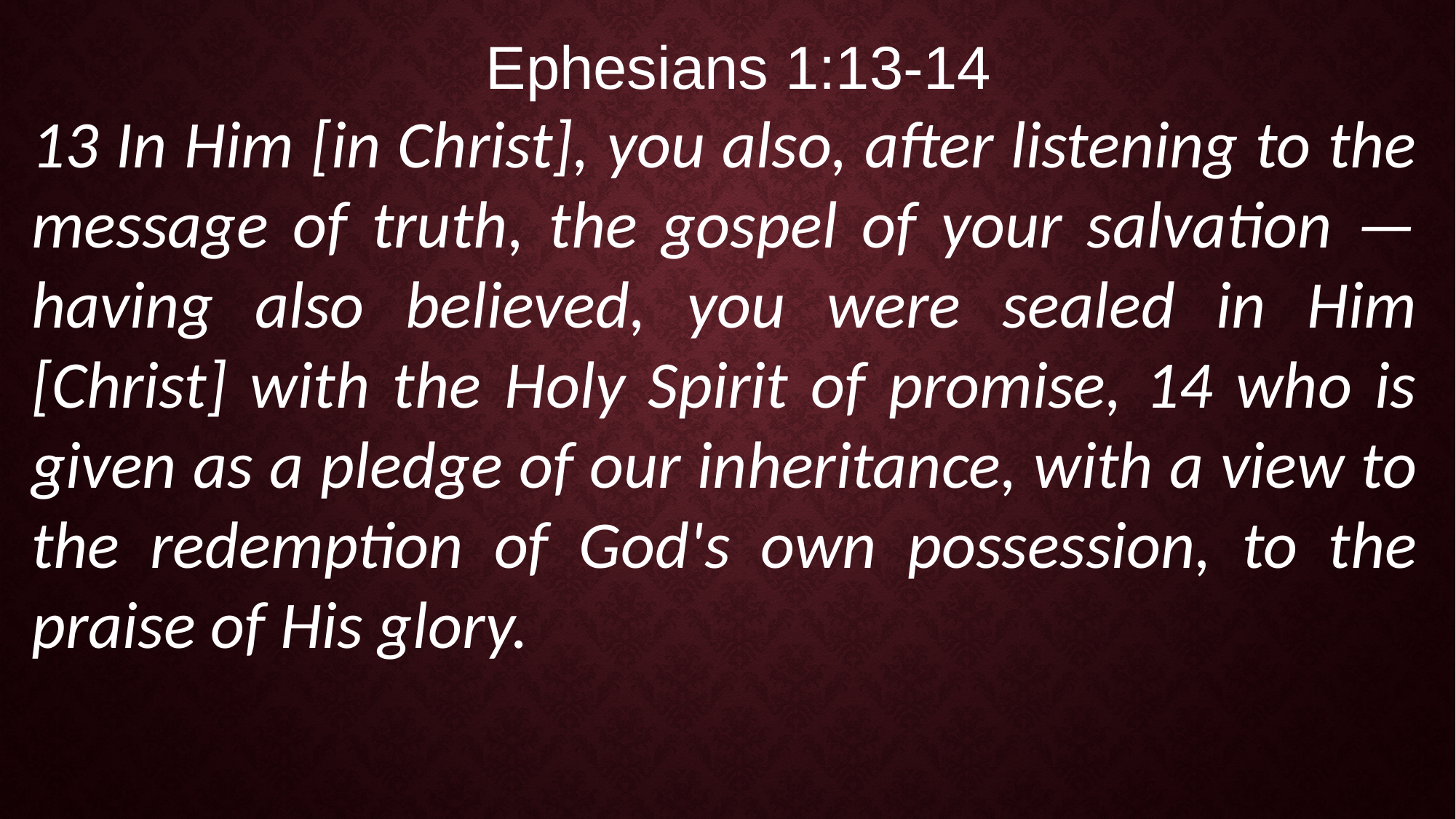

Ephesians 1:13-14
13 In Him [in Christ], you also, after listening to the message of truth, the gospel of your salvation — having also believed, you were sealed in Him [Christ] with the Holy Spirit of promise, 14 who is given as a pledge of our inheritance, with a view to the redemption of God's own possession, to the praise of His glory.